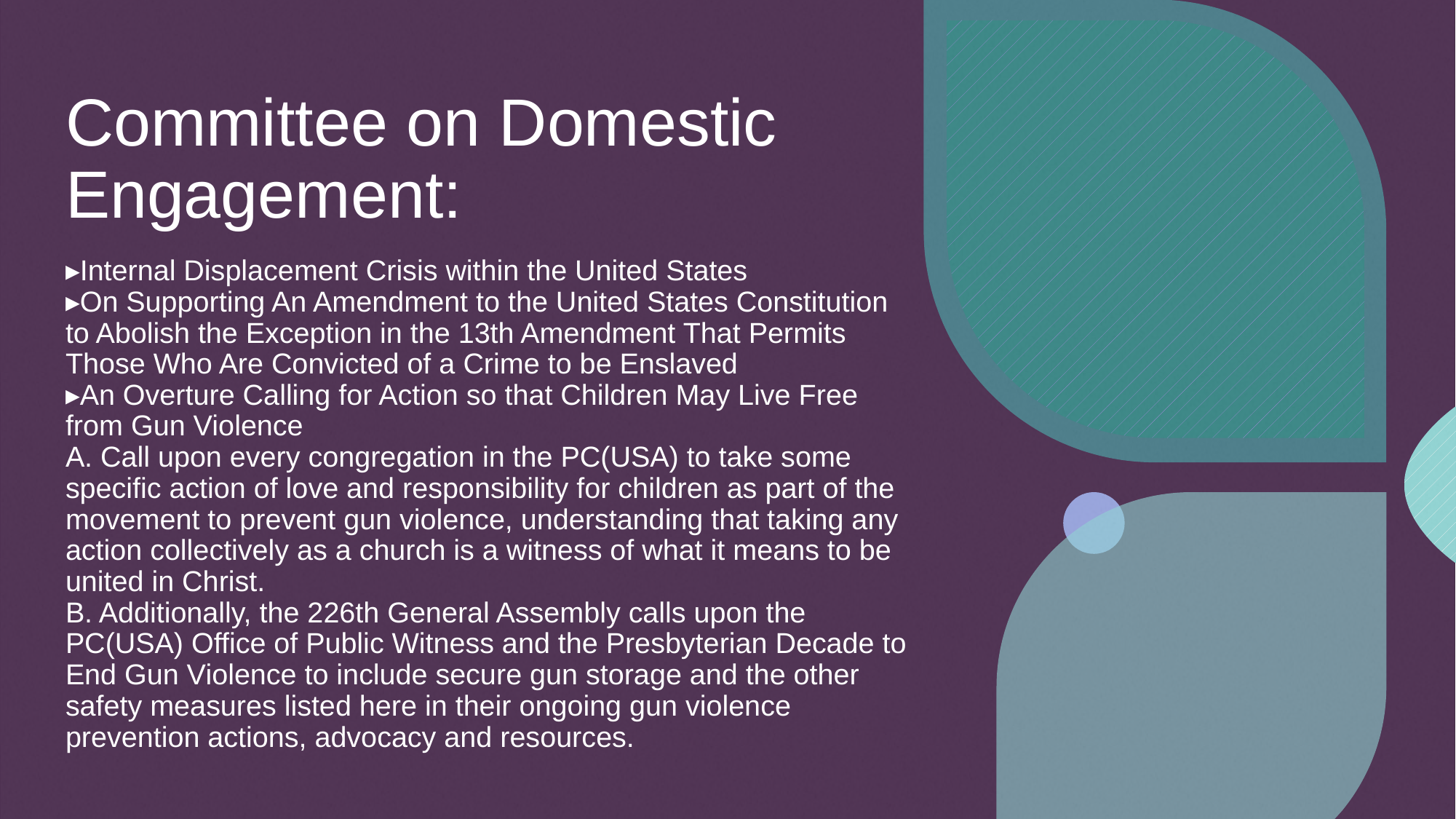

# Committee on Domestic Engagement:
▸Internal Displacement Crisis within the United States
▸On Supporting An Amendment to the United States Constitution to Abolish the Exception in the 13th Amendment That Permits Those Who Are Convicted of a Crime to be Enslaved
▸An Overture Calling for Action so that Children May Live Free from Gun Violence
A. Call upon every congregation in the PC(USA) to take some specific action of love and responsibility for children as part of the movement to prevent gun violence, understanding that taking any action collectively as a church is a witness of what it means to be united in Christ.
B. Additionally, the 226th General Assembly calls upon the PC(USA) Office of Public Witness and the Presbyterian Decade to End Gun Violence to include secure gun storage and the other safety measures listed here in their ongoing gun violence prevention actions, advocacy and resources.